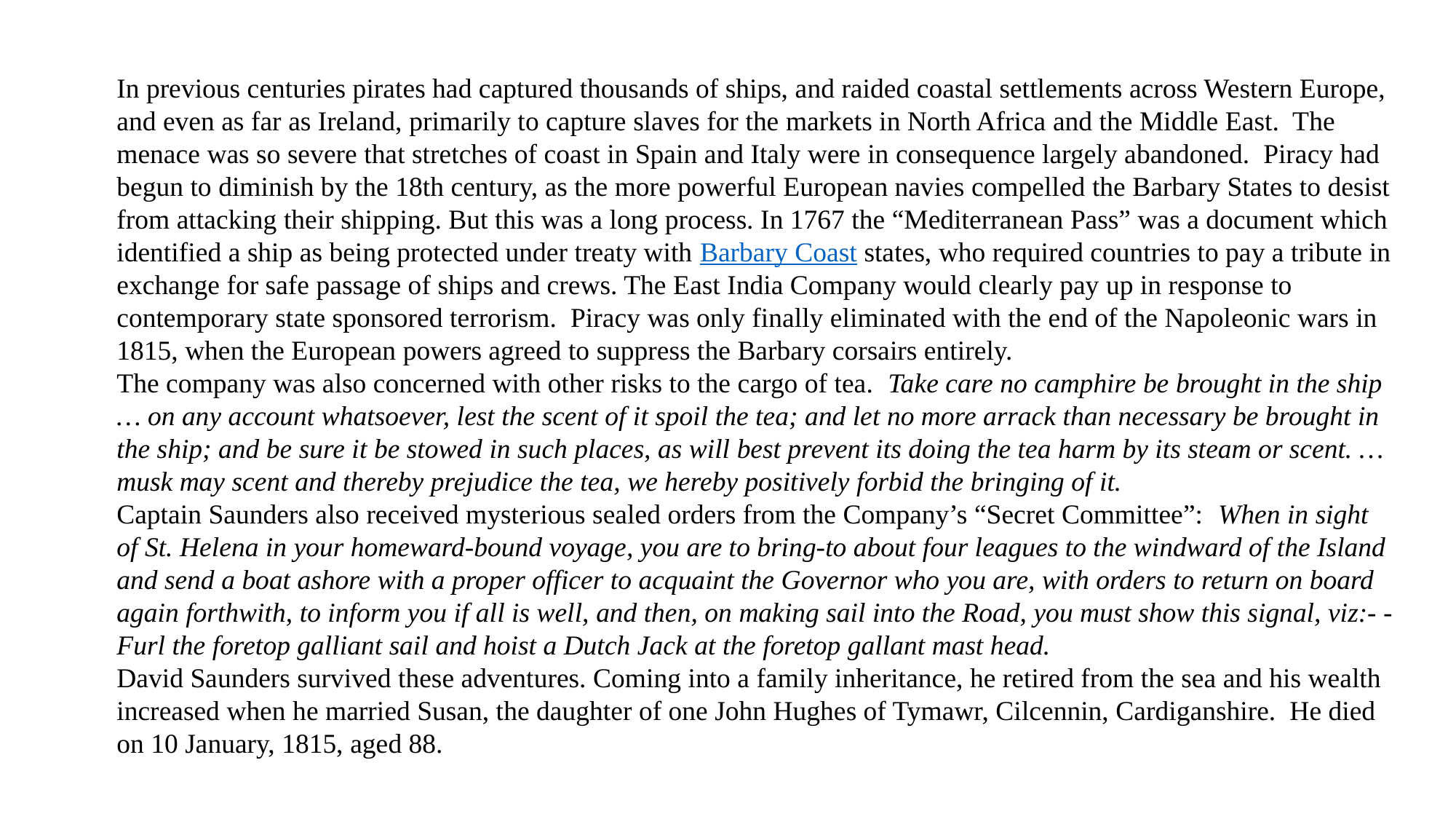

In previous centuries pirates had captured thousands of ships, and raided coastal settlements across Western Europe, and even as far as Ireland, primarily to capture slaves for the markets in North Africa and the Middle East.  The menace was so severe that stretches of coast in Spain and Italy were in consequence largely abandoned.  Piracy had begun to diminish by the 18th century, as the more powerful European navies compelled the Barbary States to desist from attacking their shipping. But this was a long process. In 1767 the “Mediterranean Pass” was a document which identified a ship as being protected under treaty with Barbary Coast states, who required countries to pay a tribute in exchange for safe passage of ships and crews. The East India Company would clearly pay up in response to contemporary state sponsored terrorism.  Piracy was only finally eliminated with the end of the Napoleonic wars in 1815, when the European powers agreed to suppress the Barbary corsairs entirely.
The company was also concerned with other risks to the cargo of tea.  Take care no camphire be brought in the ship … on any account whatsoever, lest the scent of it spoil the tea; and let no more arrack than necessary be brought in the ship; and be sure it be stowed in such places, as will best prevent its doing the tea harm by its steam or scent. … musk may scent and thereby prejudice the tea, we hereby positively forbid the bringing of it.
Captain Saunders also received mysterious sealed orders from the Company’s “Secret Committee”:  When in sight of St. Helena in your homeward-bound voyage, you are to bring-to about four leagues to the windward of the Island and send a boat ashore with a proper officer to acquaint the Governor who you are, with orders to return on board again forthwith, to inform you if all is well, and then, on making sail into the Road, you must show this signal, viz:- -Furl the foretop galliant sail and hoist a Dutch Jack at the foretop gallant mast head.
David Saunders survived these adventures. Coming into a family inheritance, he retired from the sea and his wealth increased when he married Susan, the daughter of one John Hughes of Tymawr, Cilcennin, Cardiganshire.  He died on 10 January, 1815, aged 88.